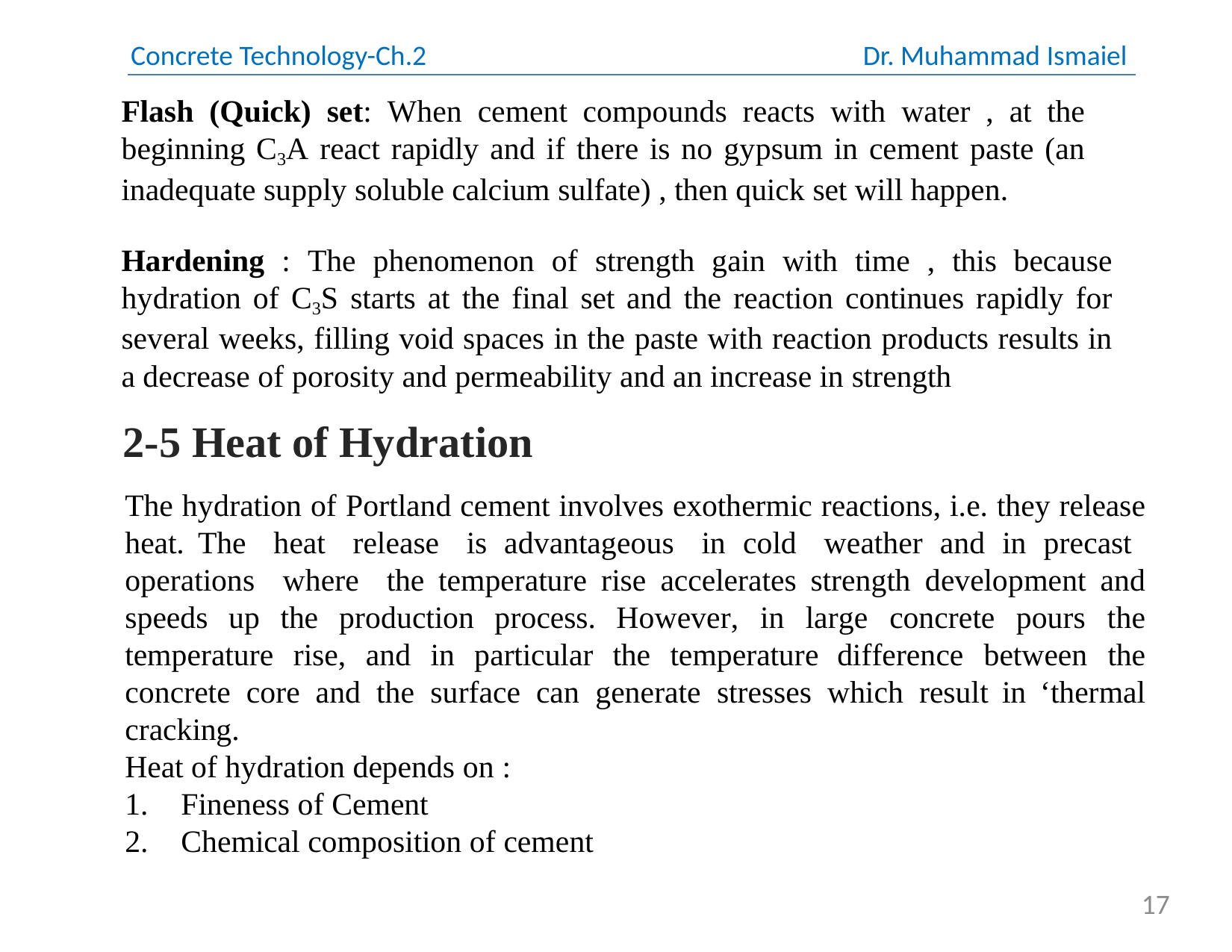

Concrete Technology-Ch.2                                                                     Dr. Muhammad Ismaiel
Flash (Quick) set: When cement compounds reacts with water , at the beginning C3A react rapidly and if there is no gypsum in cement paste (an inadequate supply soluble calcium sulfate) , then quick set will happen.

Hardening : The phenomenon of strength gain with time , this because hydration of C3S starts at the final set and the reaction continues rapidly for several weeks, filling void spaces in the paste with reaction products results in a decrease of porosity and permeability and an increase in strength

2-5 Heat of Hydration

The hydration of Portland cement involves exothermic reactions, i.e. they release heat. The  heat  release  is advantageous  in cold  weather and in precast  operations  where  the temperature rise accelerates strength development and speeds up the production process. However, in large concrete pours the temperature rise, and in particular the temperature difference between the concrete core and the surface can generate stresses which result in ‘thermal cracking.
Heat of hydration depends on :
Fineness of Cement
Chemical composition of cement

17